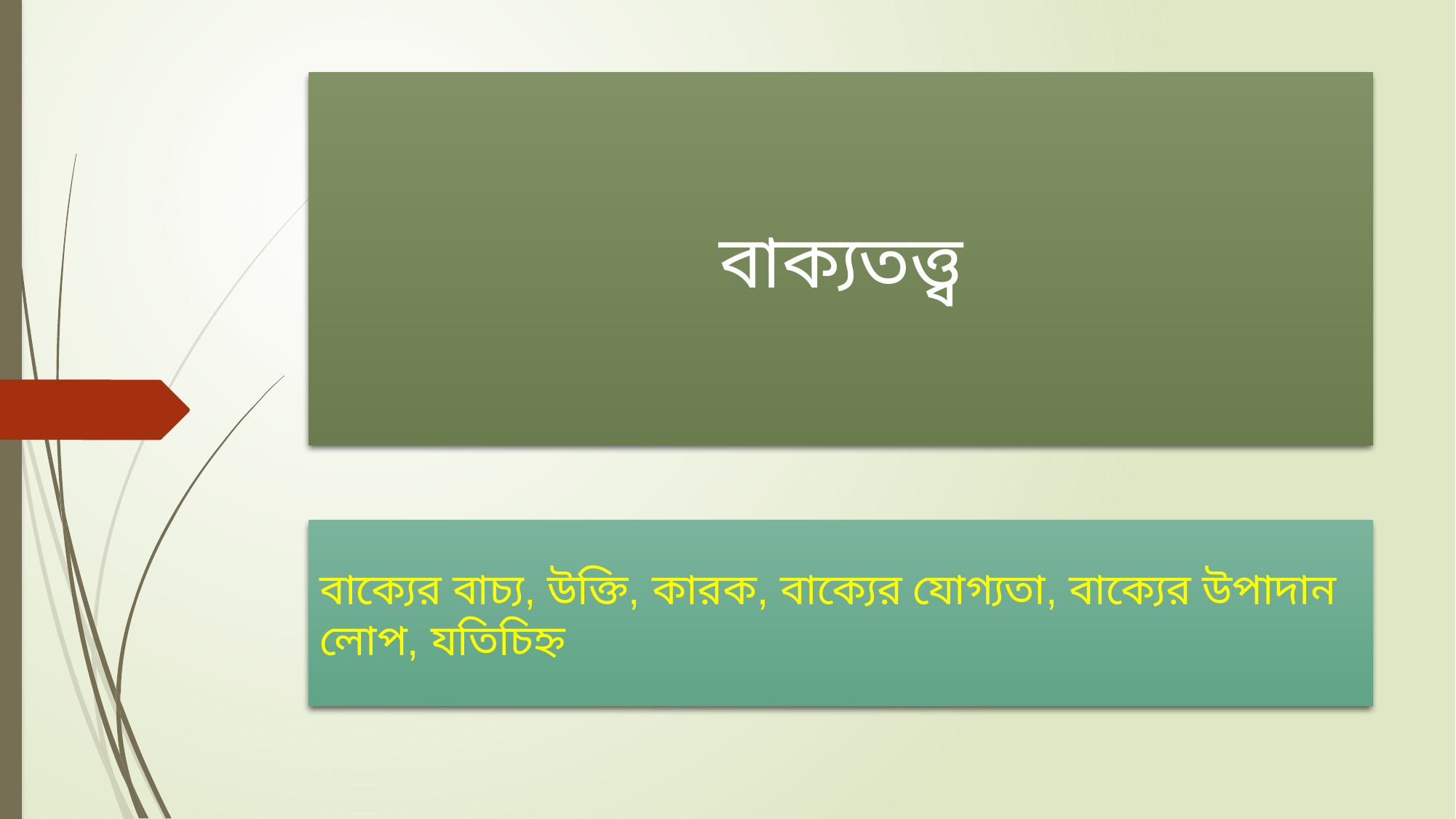

# বাক্যতত্ত্ব
বাক্যের বাচ্য, উক্তি, কারক, বাক্যের যোগ্যতা, বাক্যের উপাদান লোপ, যতিচিহ্ন